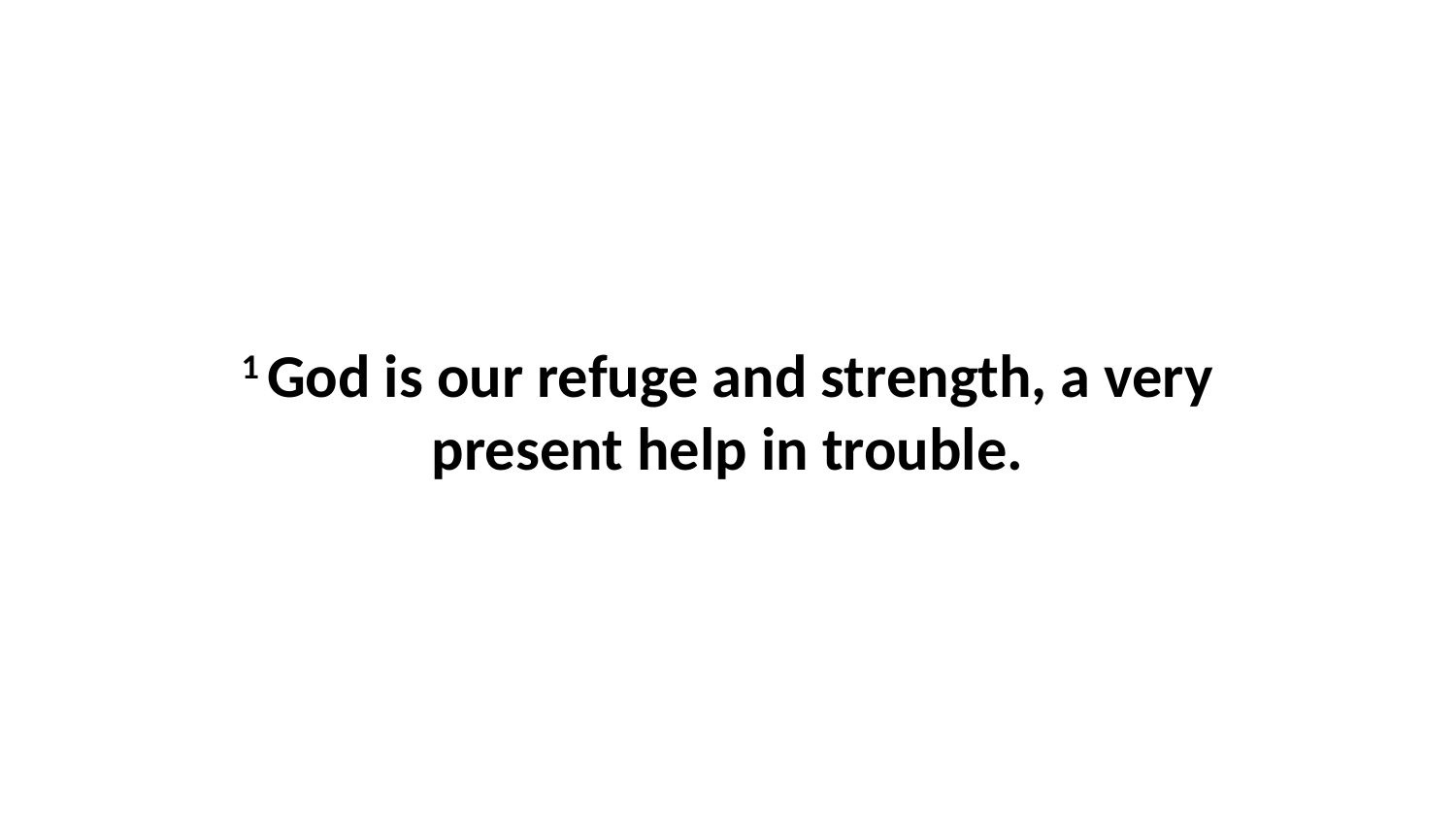

1 God is our refuge and strength, a very present help in trouble.